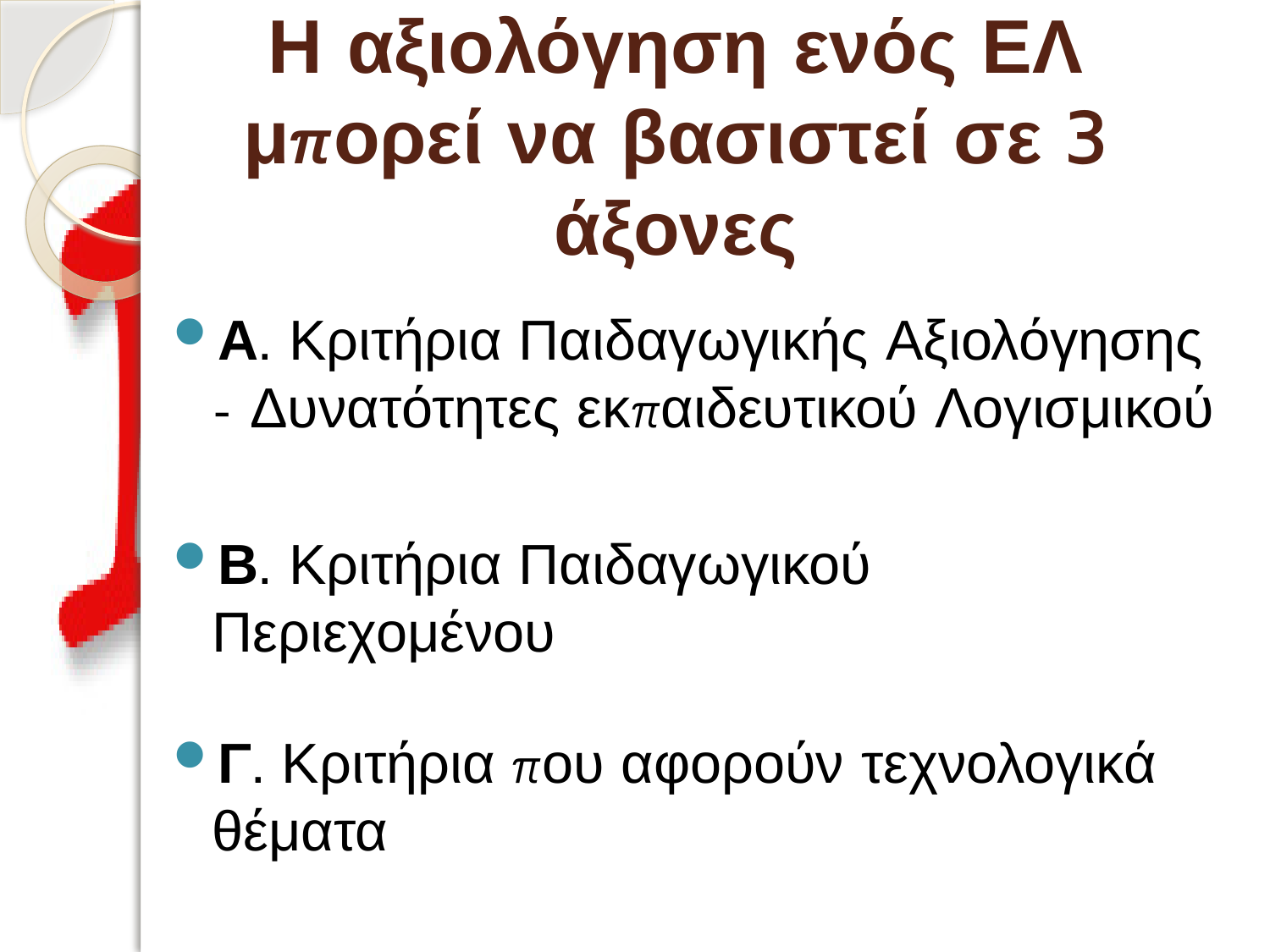

# Η αξιολόγηση ενός ΕΛ μπορεί να βασιστεί σε 3 άξονες
Α. Κριτήρια Παιδαγωγικής Αξιολόγησης - Δυνατότητες εκπαιδευτικού Λογισμικού

Β. Κριτήρια Παιδαγωγικού Περιεχομένου

Γ. Κριτήρια που αφορούν τεχνολογικά θέματα